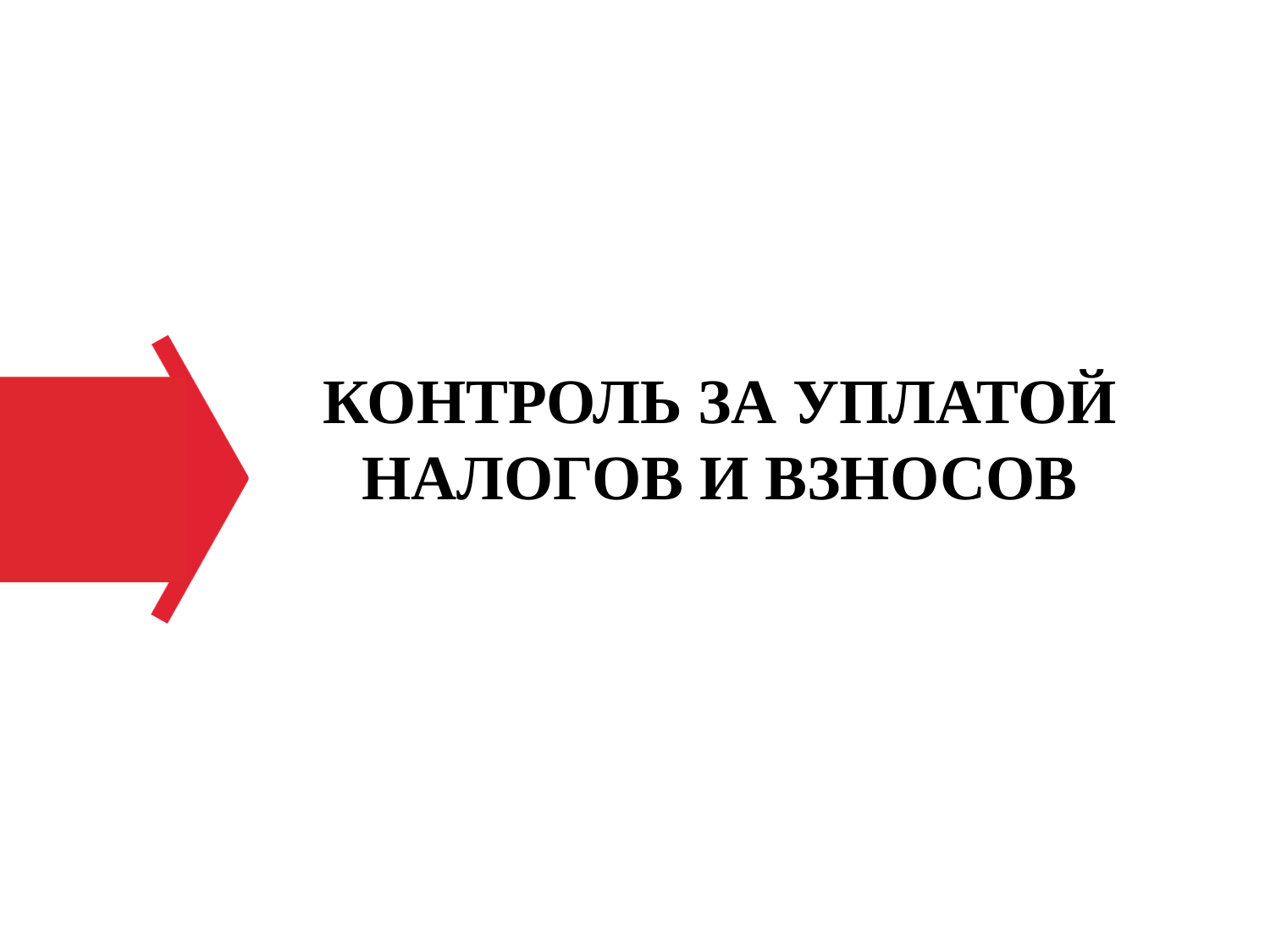

# КОНТРОЛЬ ЗА УПЛАТОЙ НАЛОГОВ И ВЗНОСОВ